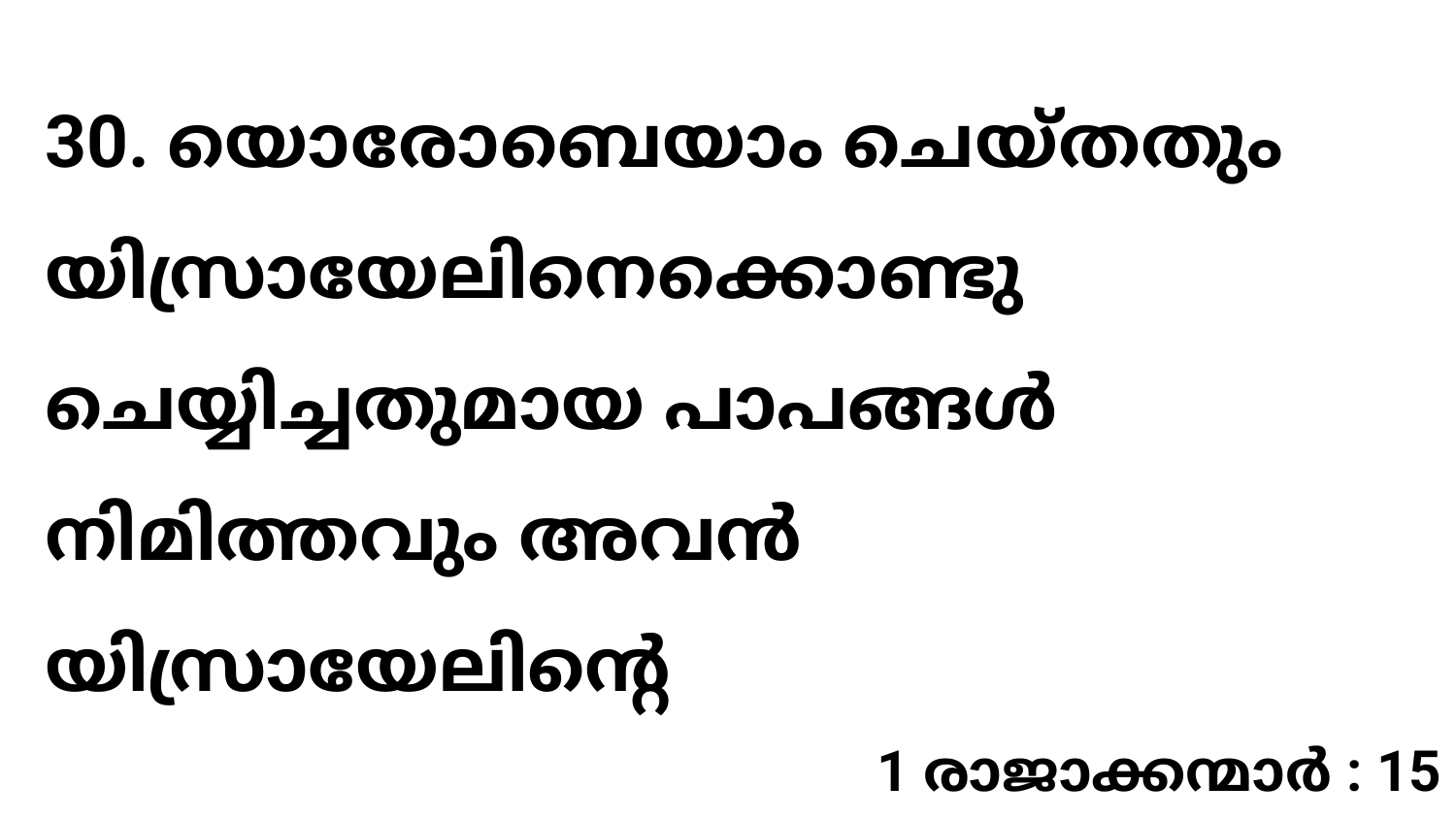

30. യൊരോബെയാം ചെയ്തതും യിസ്രായേലിനെക്കൊണ്ടു ചെയ്യിച്ചതുമായ പാപങ്ങൾ നിമിത്തവും അവൻ യിസ്രായേലിന്റെ
1 രാജാക്കന്മാർ : 15